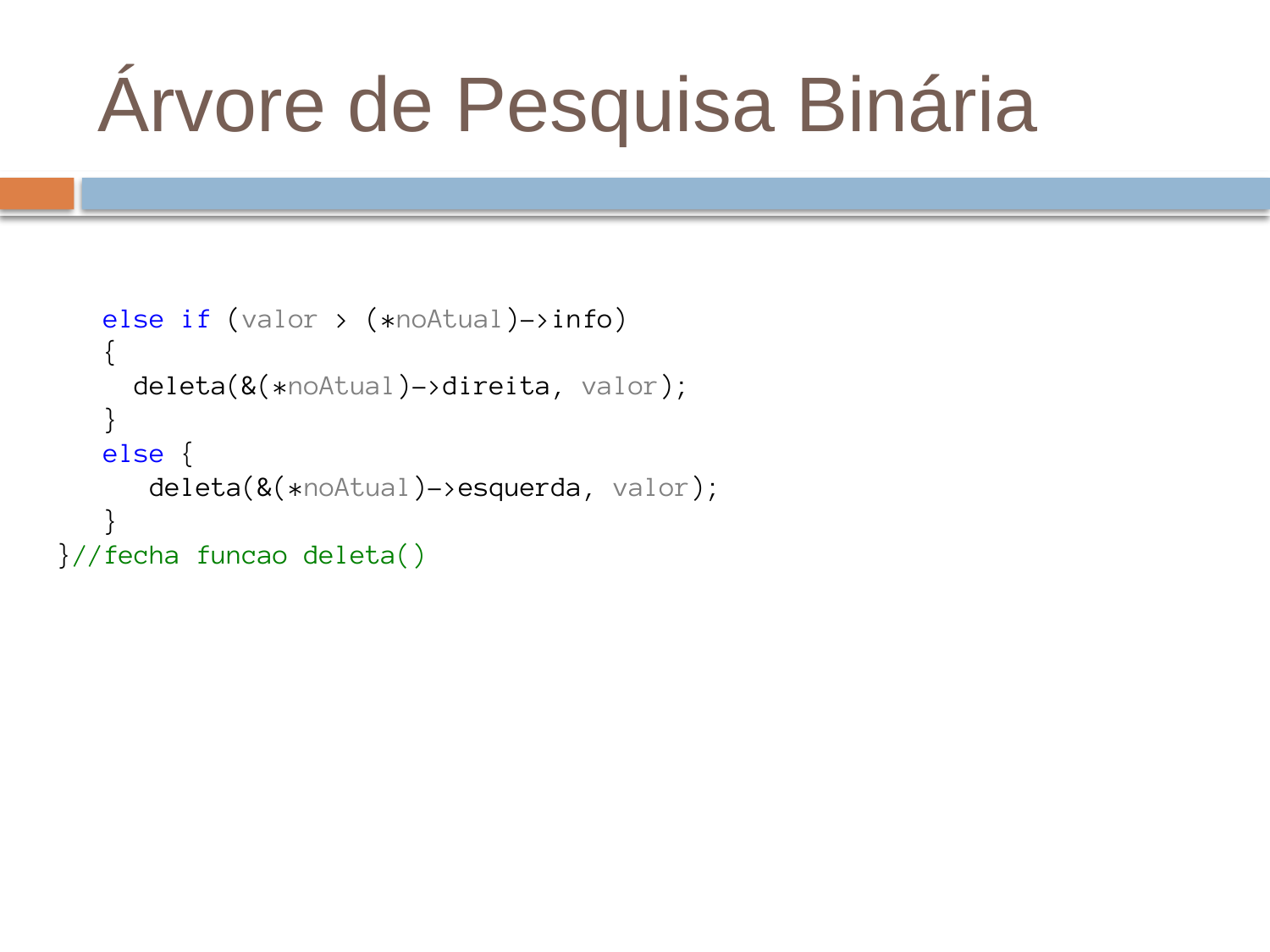

# Árvore de Pesquisa Binária
   else if (valor > (*noAtual)->info)
   {
     deleta(&(*noAtual)->direita, valor);
   }
   else {
      deleta(&(*noAtual)->esquerda, valor);
   }
}//fecha funcao deleta()